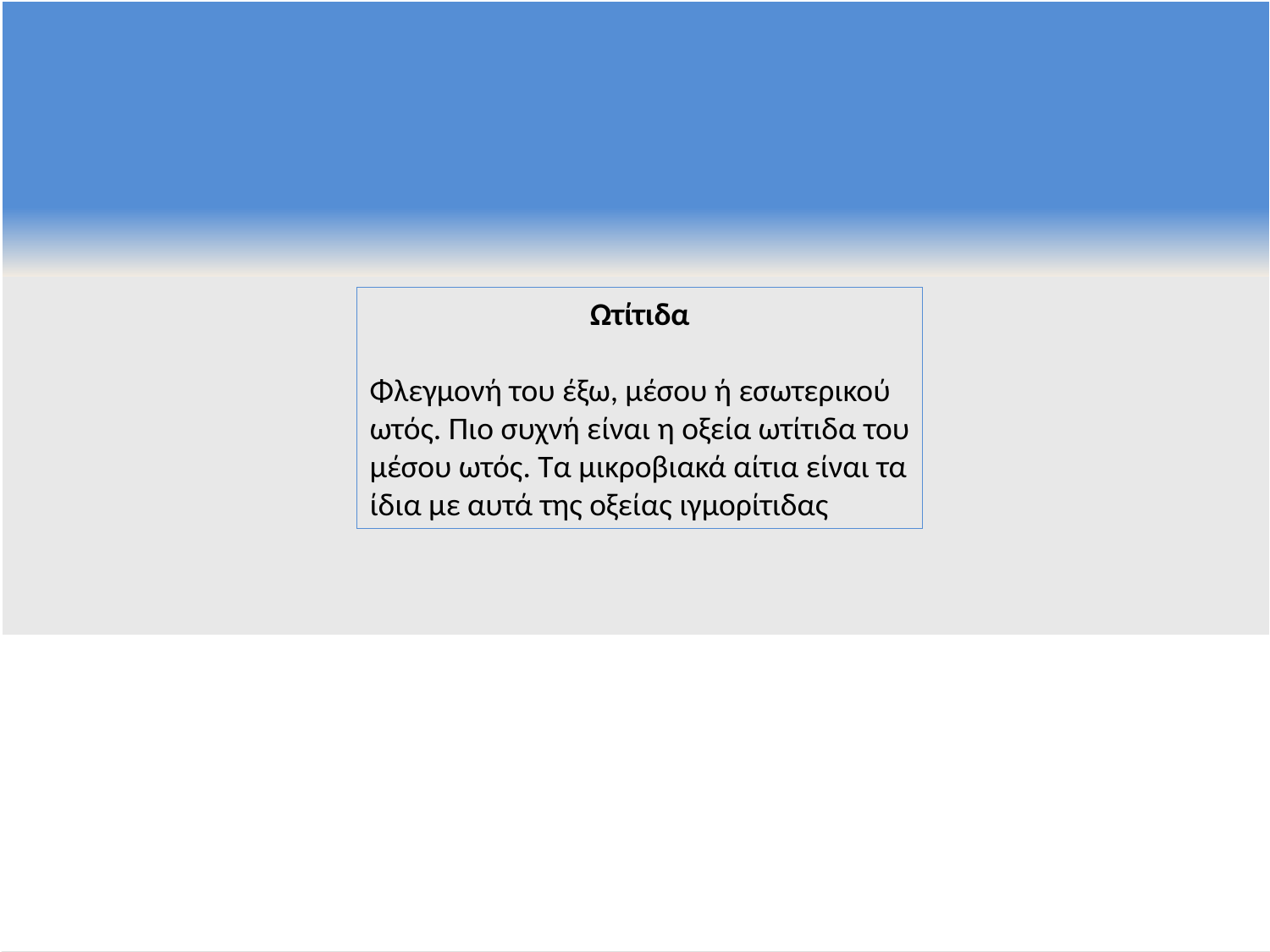

Ωτίτιδα

Φλεγμονή του έξω, μέσου ή εσωτερικού ωτός. Πιο συχνή είναι η οξεία ωτίτιδα του μέσου ωτός. Τα μικροβιακά αίτια είναι τα ίδια με αυτά της οξείας ιγμορίτιδας